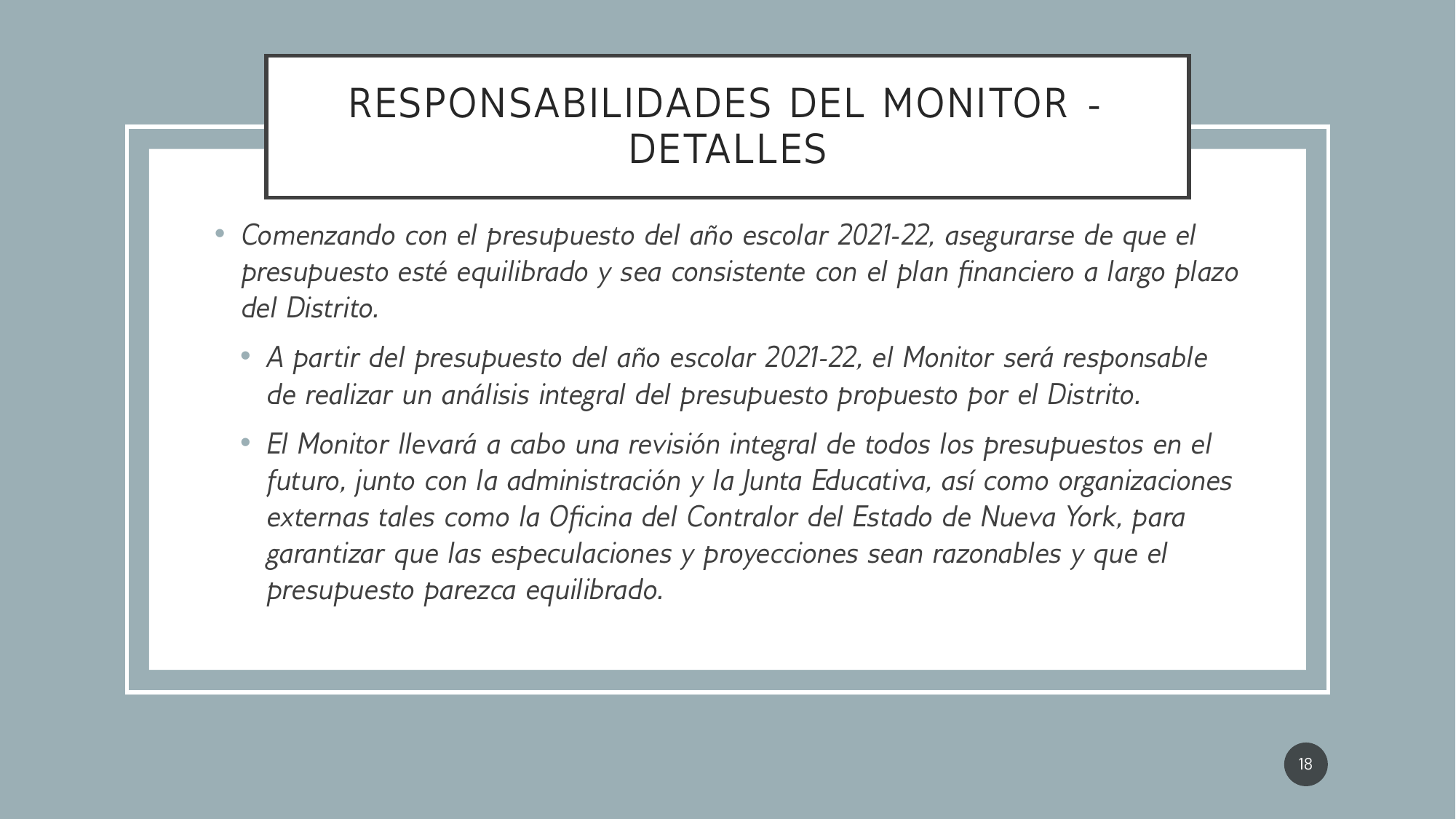

# Responsabilidades del Monitor - DetaLLES

Comenzando con el presupuesto del año escolar 2021-22, asegurarse de que el presupuesto esté equilibrado y sea consistente con el plan financiero a largo plazo del Distrito.
A partir del presupuesto del año escolar 2021-22, el Monitor será responsable de realizar un análisis integral del presupuesto propuesto por el Distrito.
El Monitor llevará a cabo una revisión integral de todos los presupuestos en el futuro, junto con la administración y la Junta Educativa, así como organizaciones externas tales como la Oficina del Contralor del Estado de Nueva York, para garantizar que las especulaciones y proyecciones sean razonables y que el presupuesto parezca equilibrado.

18